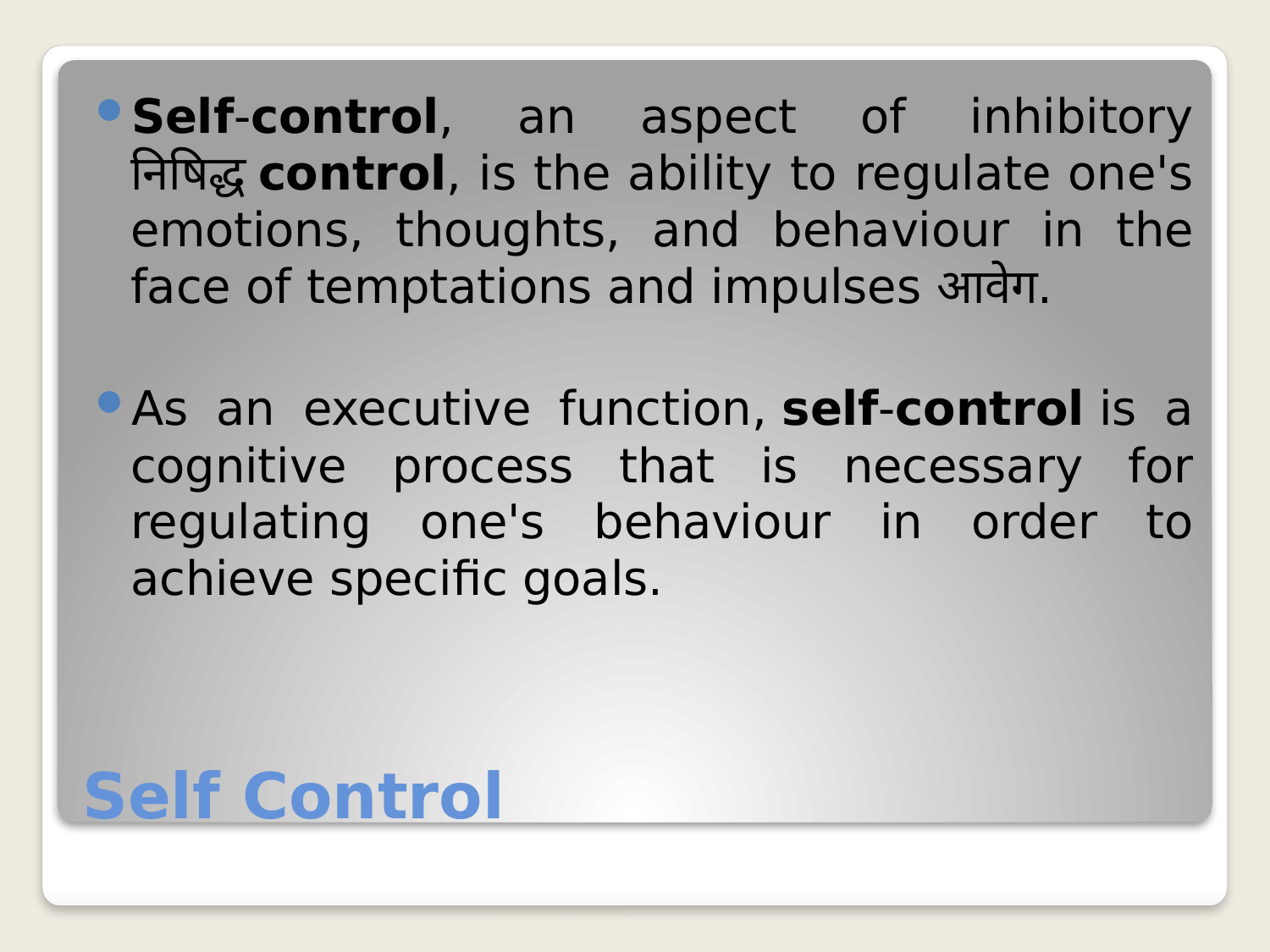

Self-control, an aspect of inhibitory निषिद्ध control, is the ability to regulate one's emotions, thoughts, and behaviour in the face of temptations and impulses आवेग.

As an executive function, self-control is a cognitive process that is necessary for regulating one's behaviour in order to achieve specific goals.
# Self Control